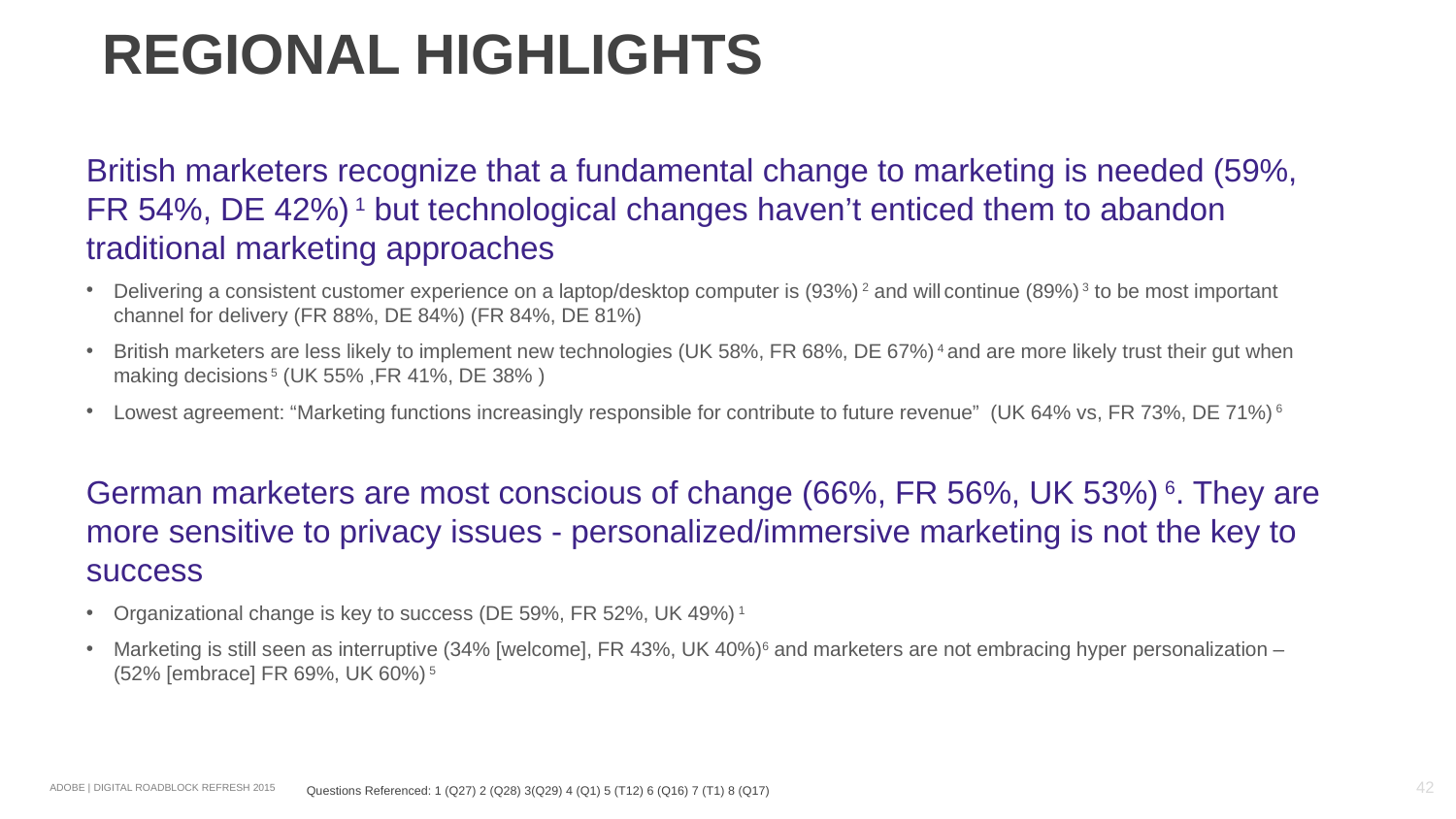

REGIONAL HIGHLIGHTS

British marketers recognize that a fundamental change to marketing is needed (59%, FR 54%, DE 42%) 1 but technological changes haven’t enticed them to abandon traditional marketing approaches
Delivering a consistent customer experience on a laptop/desktop computer is (93%) 2 and will continue (89%) 3 to be most important channel for delivery (FR 88%, DE 84%) (FR 84%, DE 81%)
British marketers are less likely to implement new technologies (UK 58%, FR 68%, DE 67%) 4 and are more likely trust their gut when making decisions 5 (UK 55% ,FR 41%, DE 38% )
Lowest agreement: “Marketing functions increasingly responsible for contribute to future revenue”  (UK 64% vs, FR 73%, DE 71%) 6

German marketers are most conscious of change (66%, FR 56%, UK 53%) 6. They are more sensitive to privacy issues - personalized/immersive marketing is not the key to success
Organizational change is key to success (DE 59%, FR 52%, UK 49%) 1
Marketing is still seen as interruptive (34% [welcome], FR 43%, UK 40%)6 and marketers are not embracing hyper personalization – (52% [embrace] FR 69%, UK 60%) 5
Questions Referenced: 1 (Q27) 2 (Q28) 3(Q29) 4 (Q1) 5 (T12) 6 (Q16) 7 (T1) 8 (Q17)